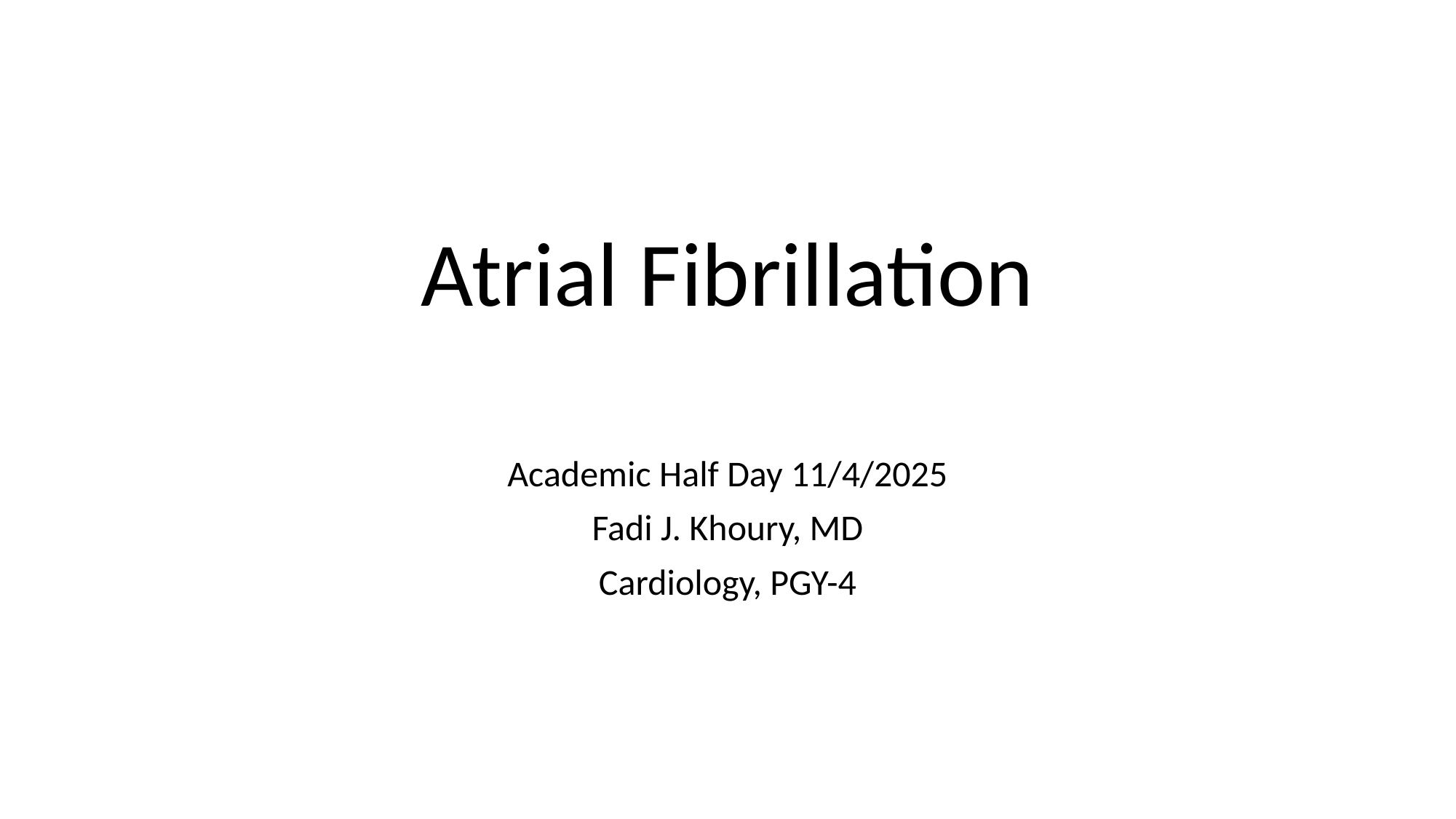

# Atrial Fibrillation
Academic Half Day 11/4/2025
Fadi J. Khoury, MD
Cardiology, PGY-4